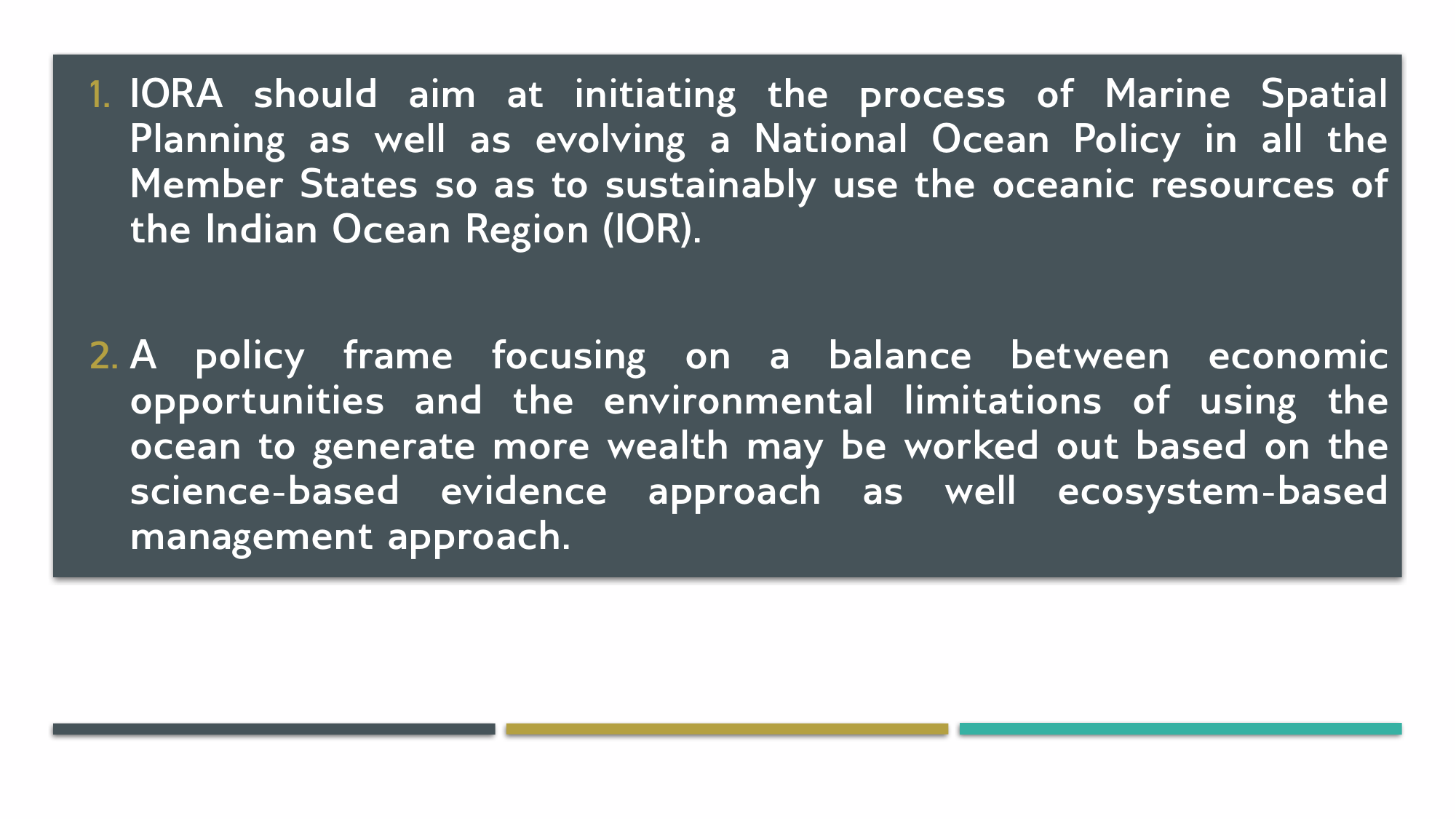

IORA should aim at initiating the process of Marine Spatial Planning as well as evolving a National Ocean Policy in all the Member States so as to sustainably use the oceanic resources of the Indian Ocean Region (IOR).

A policy frame focusing on a balance between economic opportunities and the environmental limitations of using the ocean to generate more wealth may be worked out based on the science-based evidence approach as well ecosystem-based management approach.